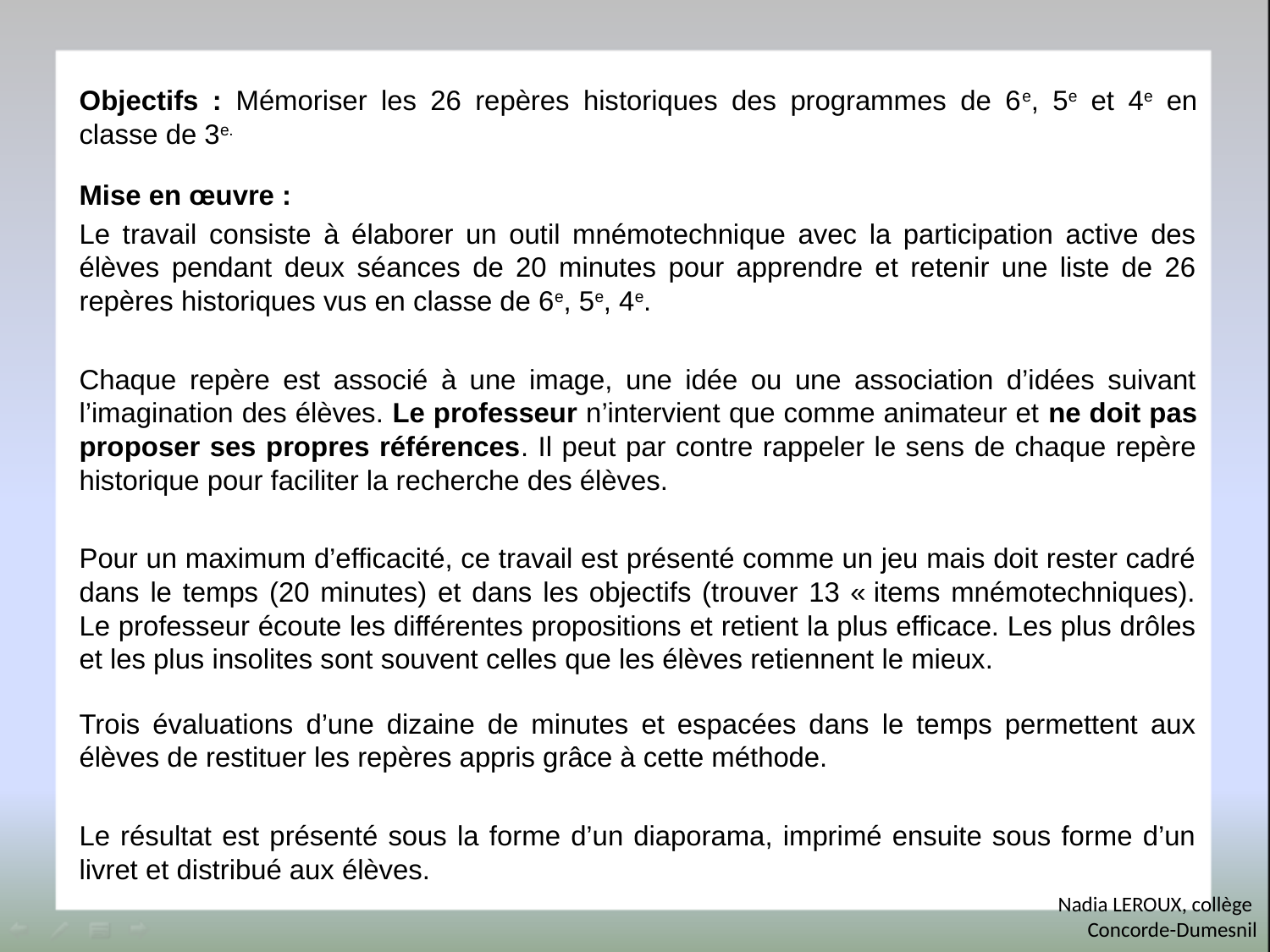

Objectifs : Mémoriser les 26 repères historiques des programmes de 6e, 5e et 4e en classe de 3e.

	Mise en œuvre :
	Le travail consiste à élaborer un outil mnémotechnique avec la participation active des élèves pendant deux séances de 20 minutes pour apprendre et retenir une liste de 26 repères historiques vus en classe de 6e, 5e, 4e.

	Chaque repère est associé à une image, une idée ou une association d’idées suivant l’imagination des élèves. Le professeur n’intervient que comme animateur et ne doit pas proposer ses propres références. Il peut par contre rappeler le sens de chaque repère historique pour faciliter la recherche des élèves.

	Pour un maximum d’efficacité, ce travail est présenté comme un jeu mais doit rester cadré dans le temps (20 minutes) et dans les objectifs (trouver 13 « items mnémotechniques). Le professeur écoute les différentes propositions et retient la plus efficace. Les plus drôles et les plus insolites sont souvent celles que les élèves retiennent le mieux.

	Trois évaluations d’une dizaine de minutes et espacées dans le temps permettent aux élèves de restituer les repères appris grâce à cette méthode.

	Le résultat est présenté sous la forme d’un diaporama, imprimé ensuite sous forme d’un livret et distribué aux élèves.

Nadia LEROUX, collège  Concorde-Dumesnil